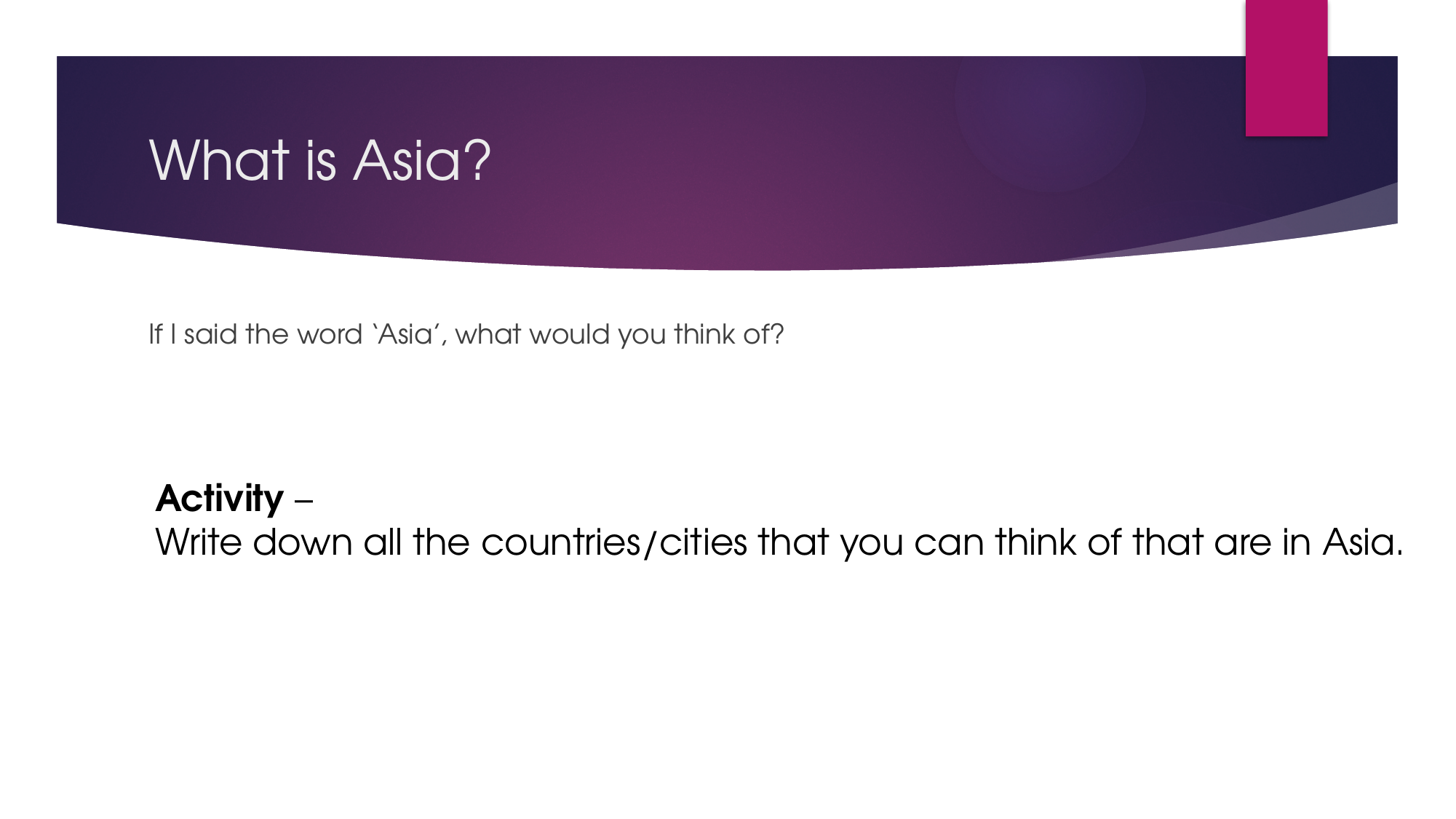

# What is Asia?
If I said the word ‘Asia’, what would you think of?

Activity –
Write down all the countries/cities that you can think of that are in Asia.